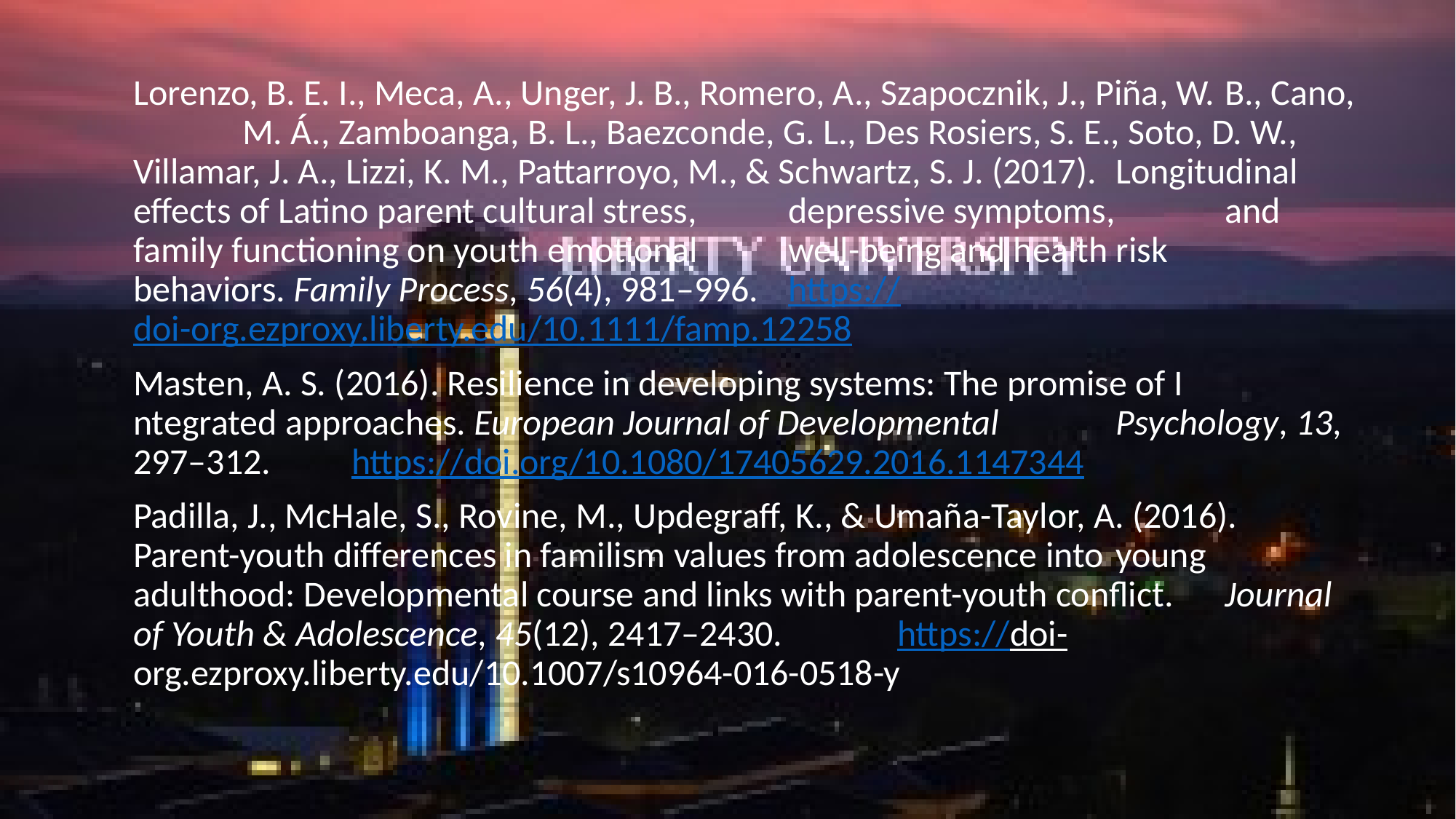

Lorenzo, B. E. I., Meca, A., Unger, J. B., Romero, A., Szapocznik, J., Piña, W. 	B., Cano, 	M. Á., Zamboanga, B. L., Baezconde, G. L., Des Rosiers, S. E., Soto, D. W., 	Villamar, J. A., Lizzi, K. M., Pattarroyo, M., & Schwartz, S. J. (2017). 	Longitudinal effects of Latino parent cultural stress, 	depressive symptoms, 	and family functioning on youth emotional 	well-being and health risk 	behaviors. Family Process, 56(4), 981–996. 	https://doi-	org.ezproxy.liberty.edu/10.1111/famp.12258
Masten, A. S. (2016). Resilience in developing systems: The promise of I	ntegrated approaches. European Journal of Developmental 	Psychology, 13, 297–312. 	https://doi.org/10.1080/17405629.2016.1147344
Padilla, J., McHale, S., Rovine, M., Updegraff, K., & Umaña-Taylor, A. (2016). 	Parent-youth differences in familism values from adolescence into 	young 	adulthood: Developmental course and links with parent-youth conflict. 	Journal of Youth & Adolescence, 45(12), 2417–2430. 	https://doi-	org.ezproxy.liberty.edu/10.1007/s10964-016-0518-y